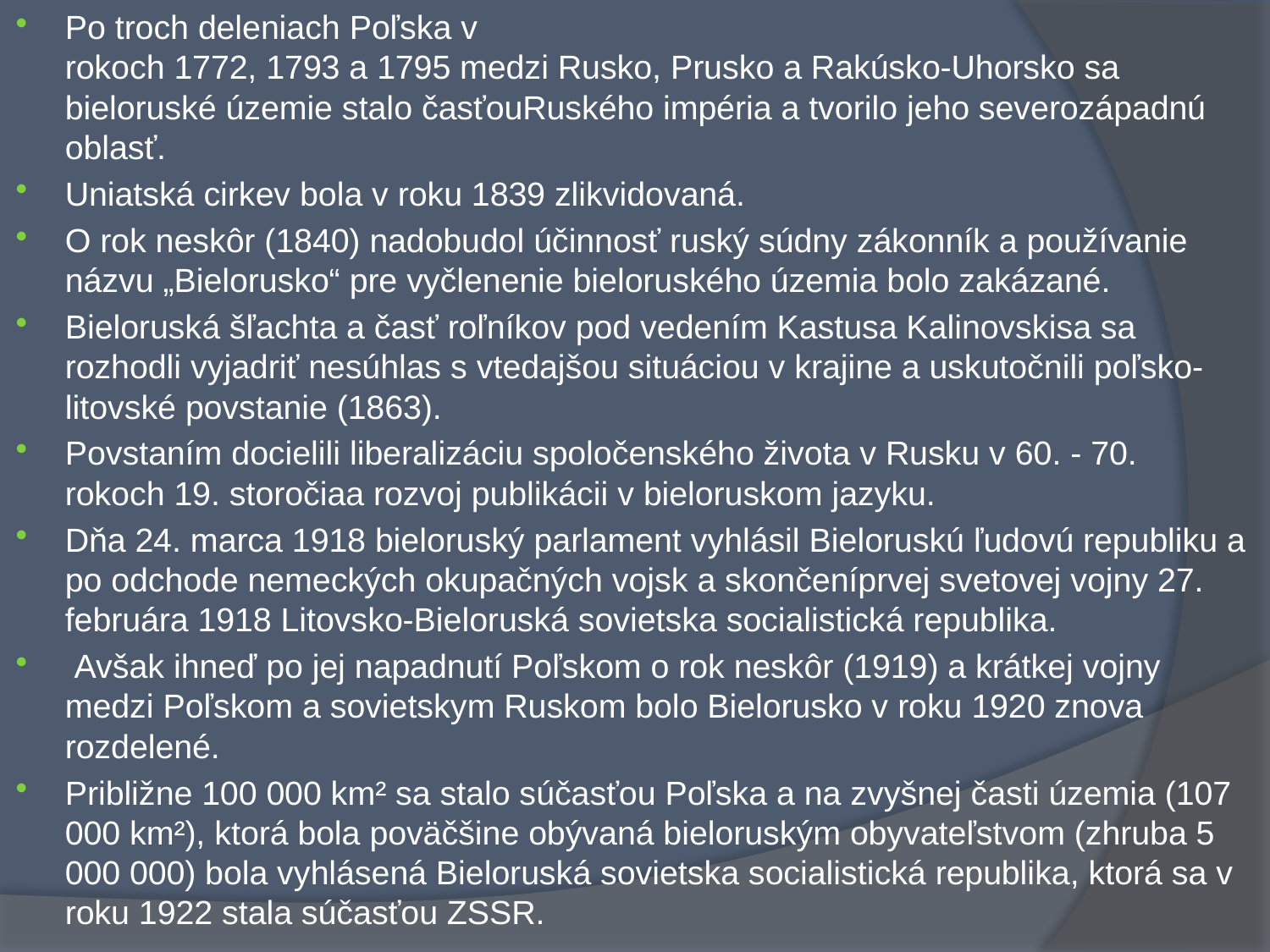

Po troch deleniach Poľska v rokoch 1772, 1793 a 1795 medzi Rusko, Prusko a Rakúsko-Uhorsko sa bieloruské územie stalo časťouRuského impéria a tvorilo jeho severozápadnú oblasť.
Uniatská cirkev bola v roku 1839 zlikvidovaná.
O rok neskôr (1840) nadobudol účinnosť ruský súdny zákonník a používanie názvu „Bielorusko“ pre vyčlenenie bieloruského územia bolo zakázané.
Bieloruská šľachta a časť roľníkov pod vedením Kastusa Kalinovskisa sa rozhodli vyjadriť nesúhlas s vtedajšou situáciou v krajine a uskutočnili poľsko-litovské povstanie (1863).
Povstaním docielili liberalizáciu spoločenského života v Rusku v 60. - 70. rokoch 19. storočiaa rozvoj publikácii v bieloruskom jazyku.
Dňa 24. marca 1918 bieloruský parlament vyhlásil Bieloruskú ľudovú republiku a po odchode nemeckých okupačných vojsk a skončeníprvej svetovej vojny 27. februára 1918 Litovsko-Bieloruská sovietska socialistická republika.
 Avšak ihneď po jej napadnutí Poľskom o rok neskôr (1919) a krátkej vojny medzi Poľskom a sovietskym Ruskom bolo Bielorusko v roku 1920 znova rozdelené.
Približne 100 000 km² sa stalo súčasťou Poľska a na zvyšnej časti územia (107 000 km²), ktorá bola poväčšine obývaná bieloruským obyvateľstvom (zhruba 5 000 000) bola vyhlásená Bieloruská sovietska socialistická republika, ktorá sa v roku 1922 stala súčasťou ZSSR.